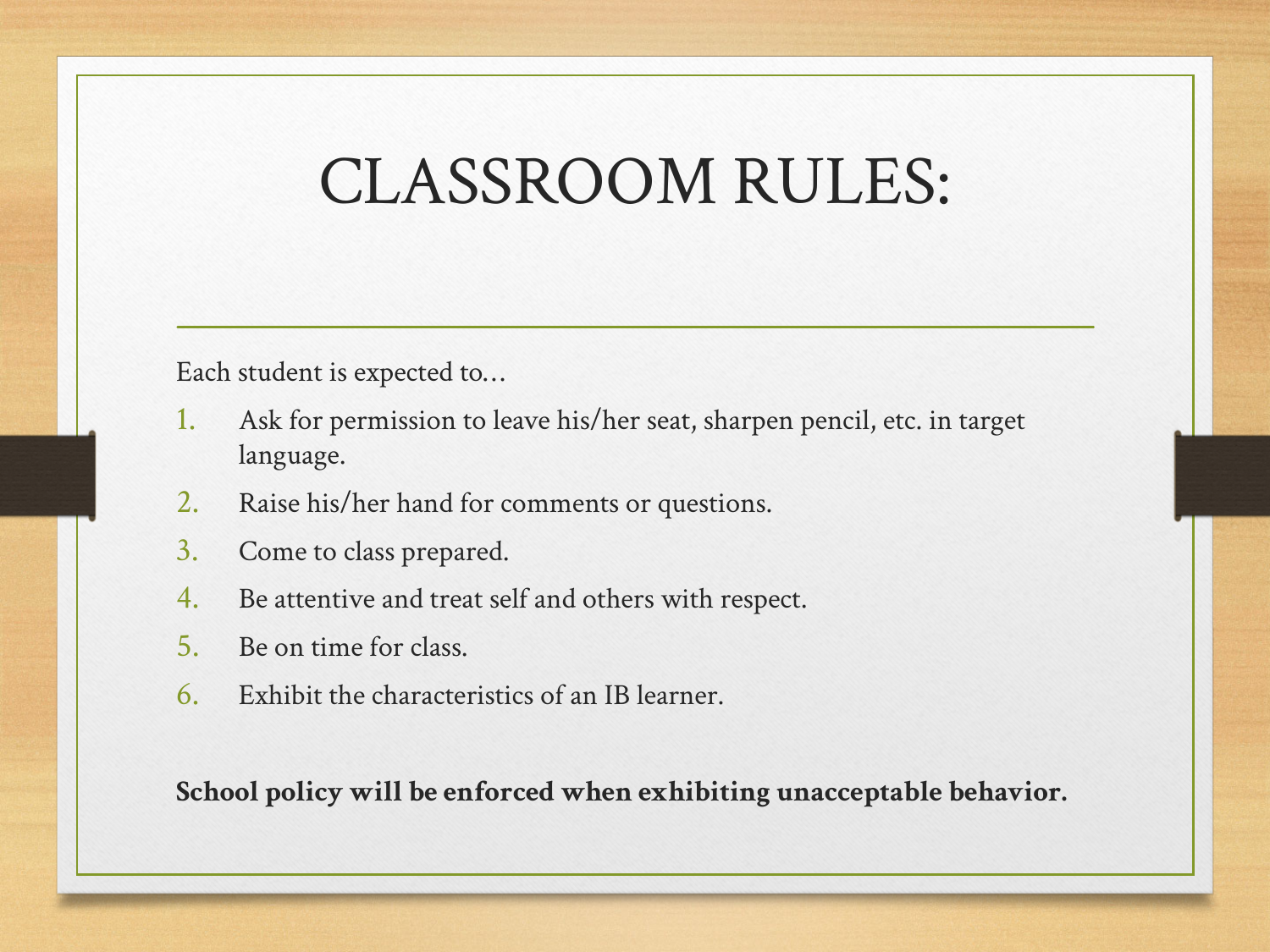

# CLASSROOM RULES:
Each student is expected to…
Ask for permission to leave his/her seat, sharpen pencil, etc. in target language.
Raise his/her hand for comments or questions.
Come to class prepared.
Be attentive and treat self and others with respect.
Be on time for class.
Exhibit the characteristics of an IB learner.

School policy will be enforced when exhibiting unacceptable behavior.